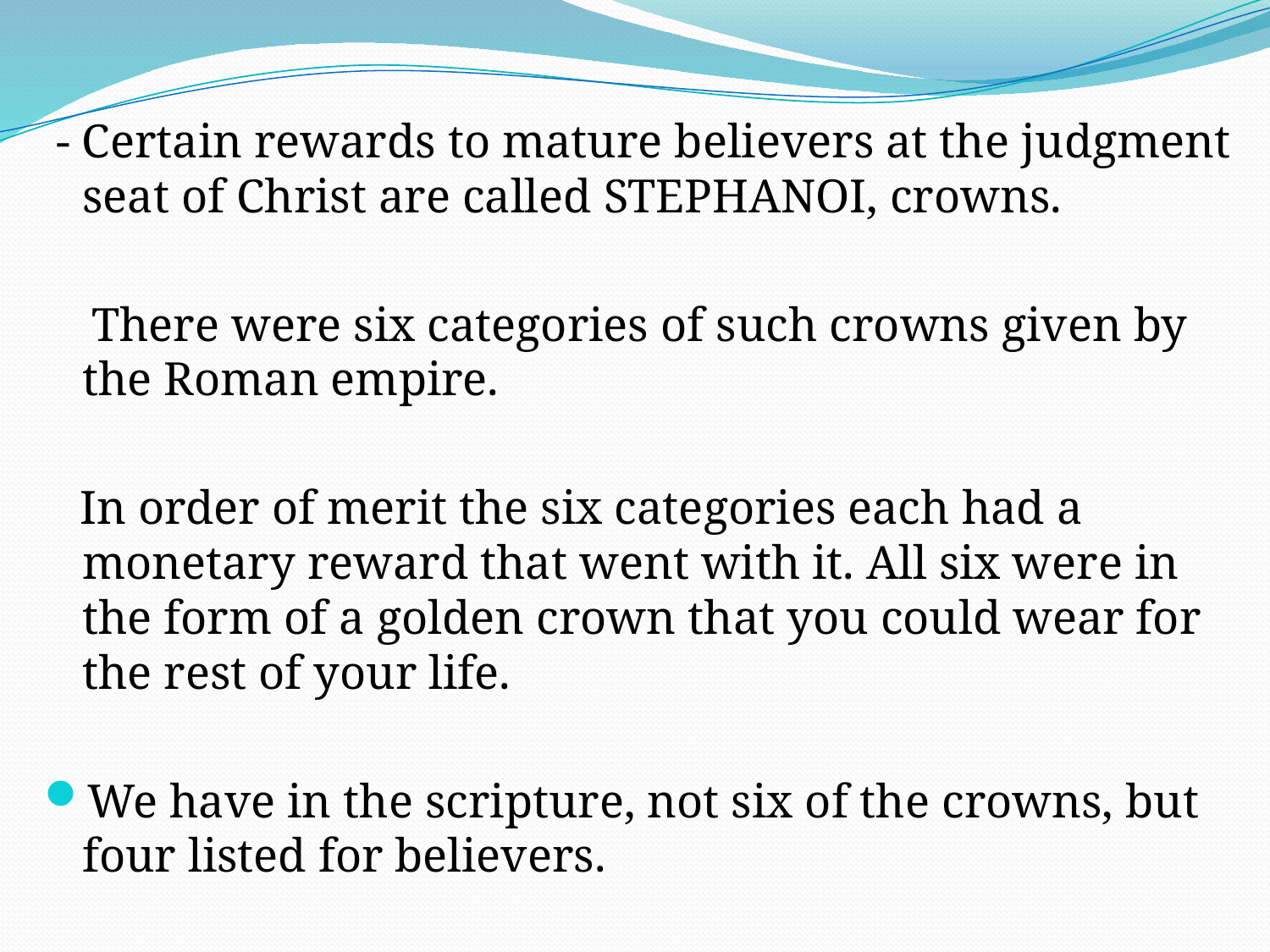

- Certain rewards to mature believers at the judgment seat of Christ are called STEPHANOI, crowns.

    There were six categories of such crowns given by the Roman empire.

   In order of merit the six categories each had a monetary reward that went with it. All six were in the form of a golden crown that you could wear for the rest of your life.

We have in the scripture, not six of the crowns, but four listed for believers.